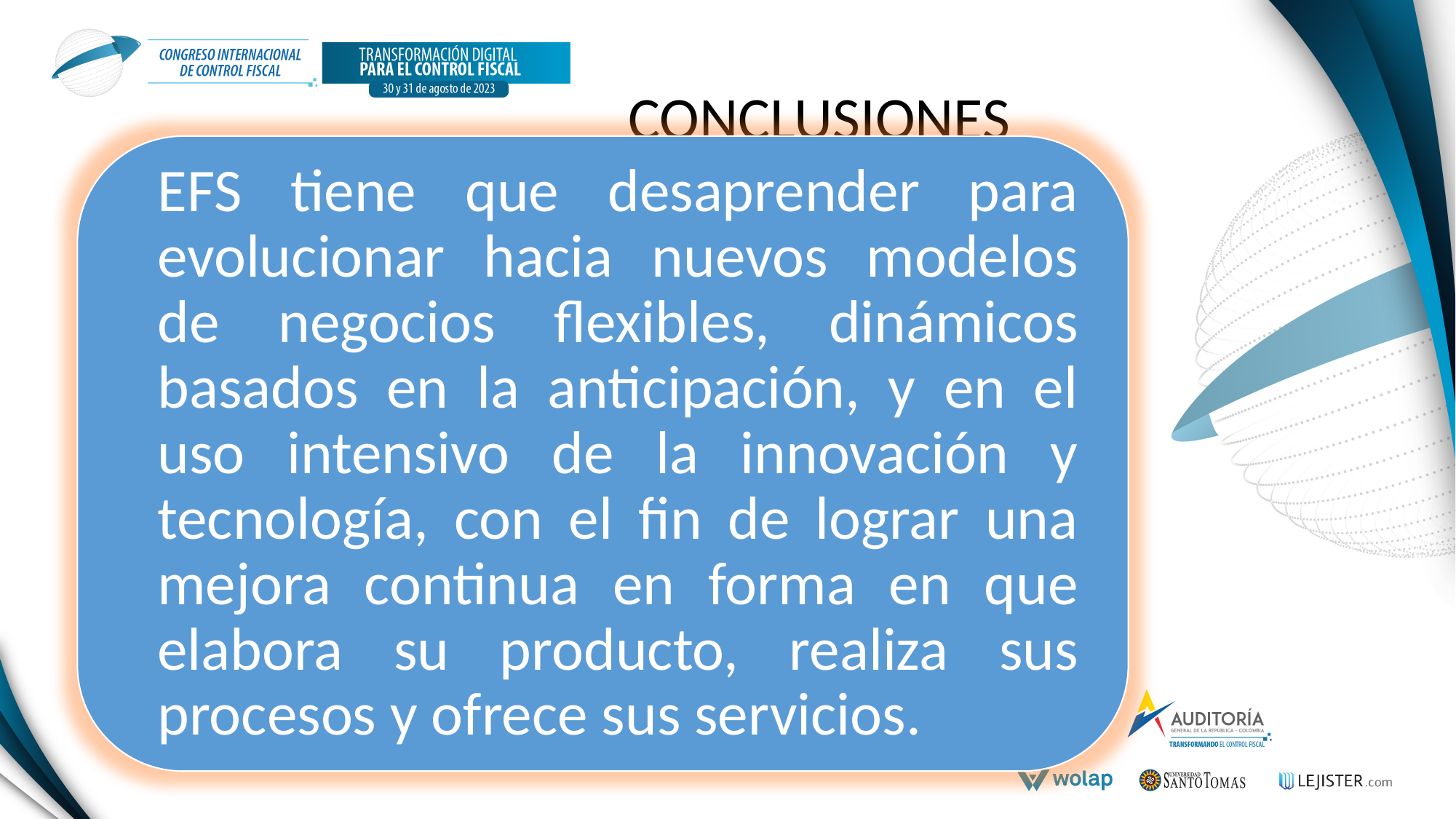

# CONCLUSIONES
EFS tiene que desaprender para evolucionar hacia nuevos modelos de negocios flexibles, dinámicos basados en la anticipación, y en el uso intensivo de la innovación y tecnología, con el fin de lograr una mejora continua en forma en que elabora su producto, realiza sus procesos y ofrece sus servicios.